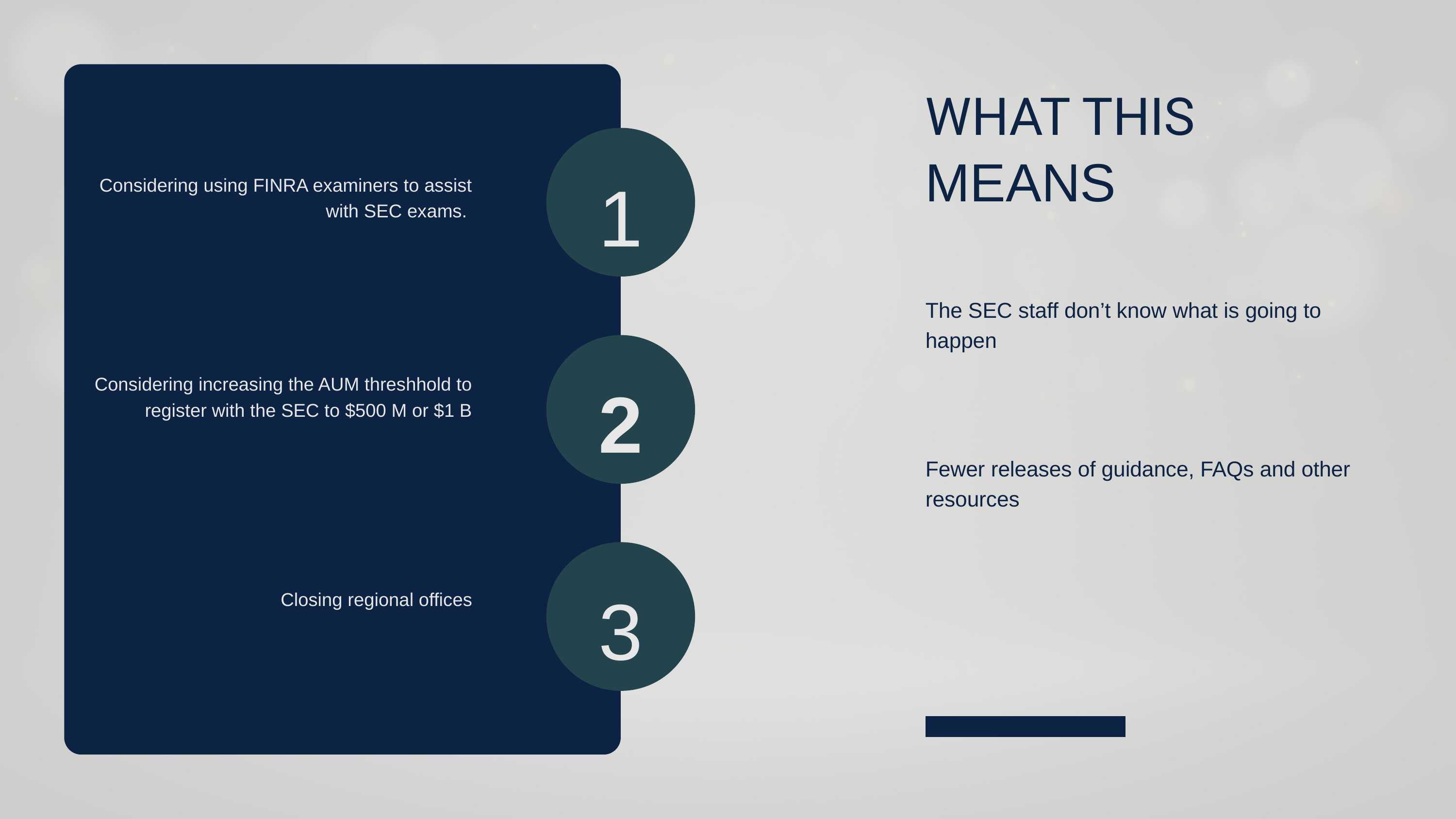

WHAT THIS

MEANS
1
Considering using FINRA examiners to assist with SEC exams.
The SEC staff don’t know what is going to happen

2
Considering increasing the AUM threshhold to register with the SEC to $500 M or $1 B
Fewer releases of guidance, FAQs and other resources

3
Closing regional offices